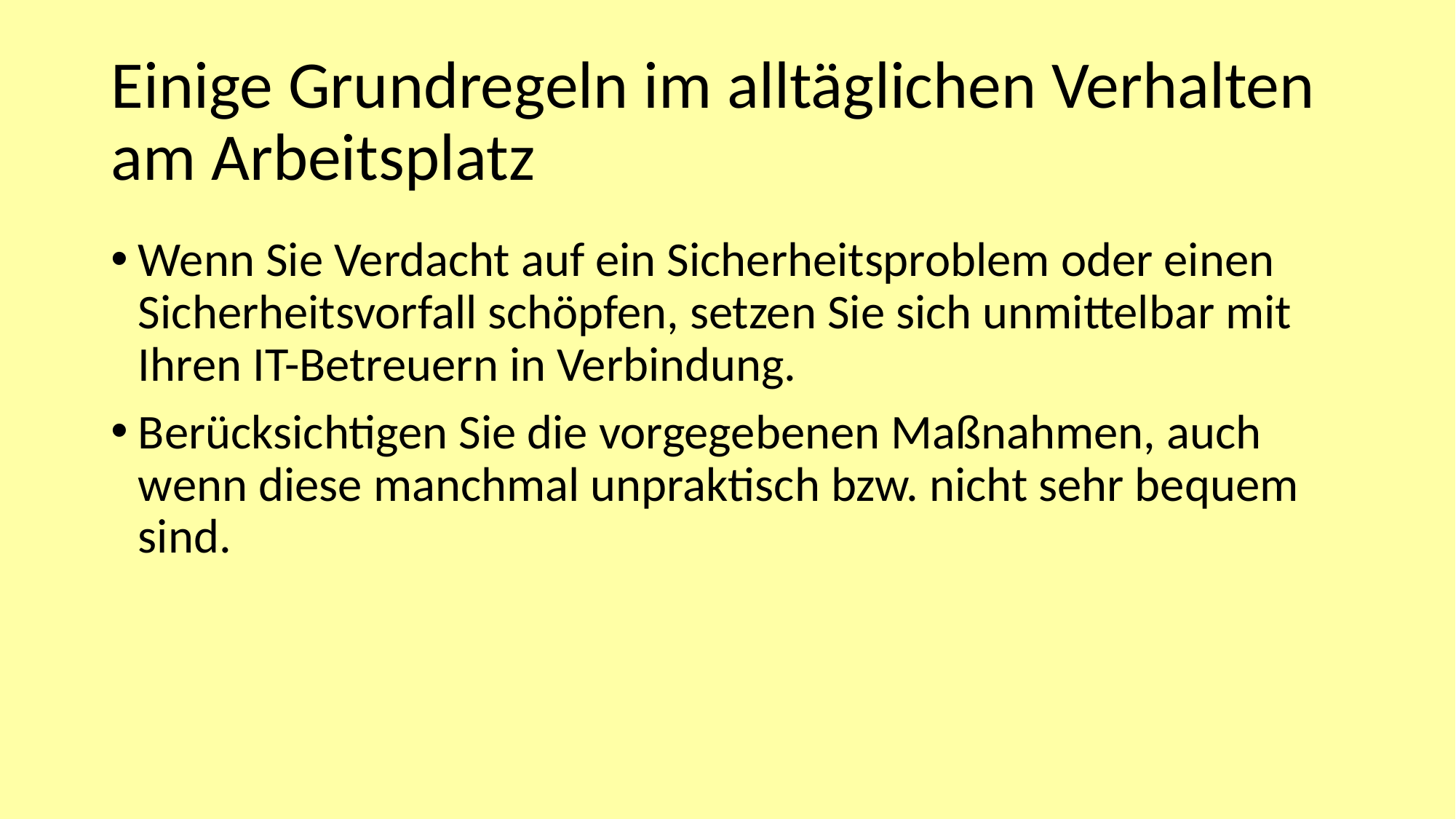

# Einige Grundregeln im alltäglichen Verhalten am Arbeitsplatz

Wenn Sie Verdacht auf ein Sicherheitsproblem oder einen Sicherheitsvorfall schöpfen, setzen Sie sich unmittelbar mit Ihren IT-Betreuern in Verbindung.
Berücksichtigen Sie die vorgegebenen Maßnahmen, auch wenn diese manchmal unpraktisch bzw. nicht sehr bequem sind.